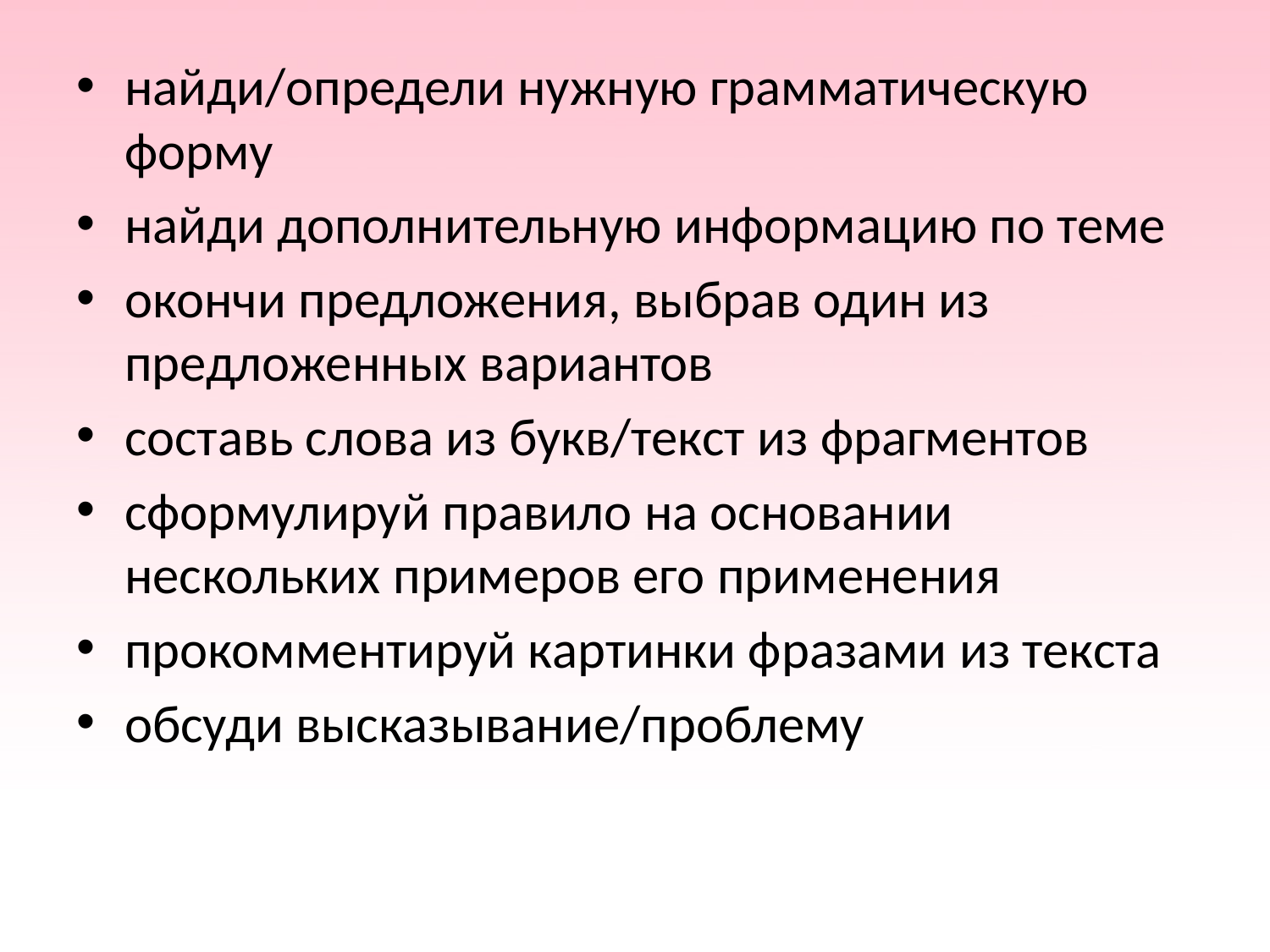

#
найди/определи нужную грамматическую форму
найди дополнительную информацию по теме
окончи предложения, выбрав один из предложенных вариантов
составь слова из букв/текст из фрагментов
сформулируй правило на основании нескольких примеров его применения
прокомментируй картинки фразами из текста
обсуди высказывание/проблему